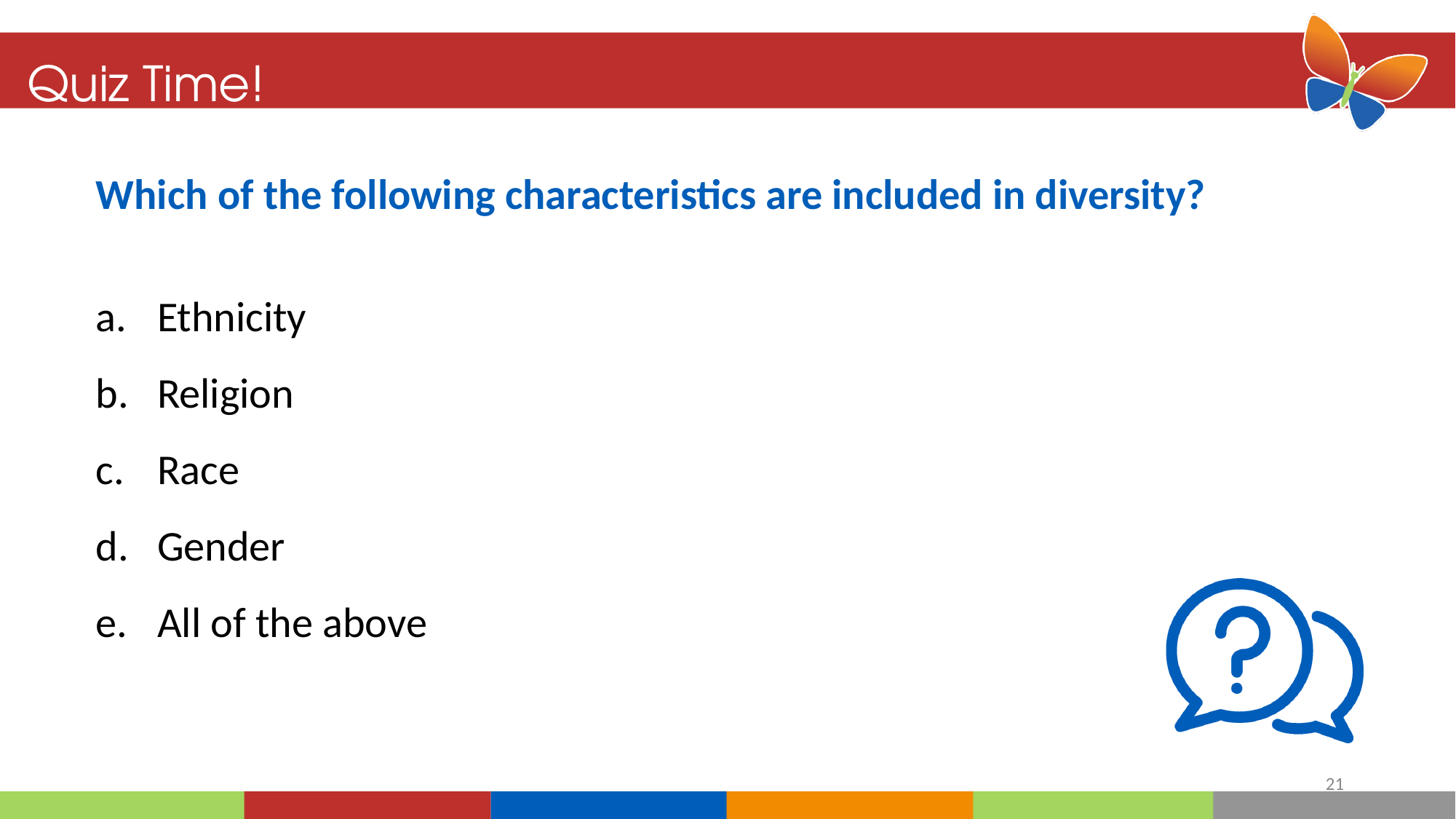

# Quiz Time!
Which of the following characteristics are included in diversity?

Ethnicity
Religion
Race
Gender
All of the above

21